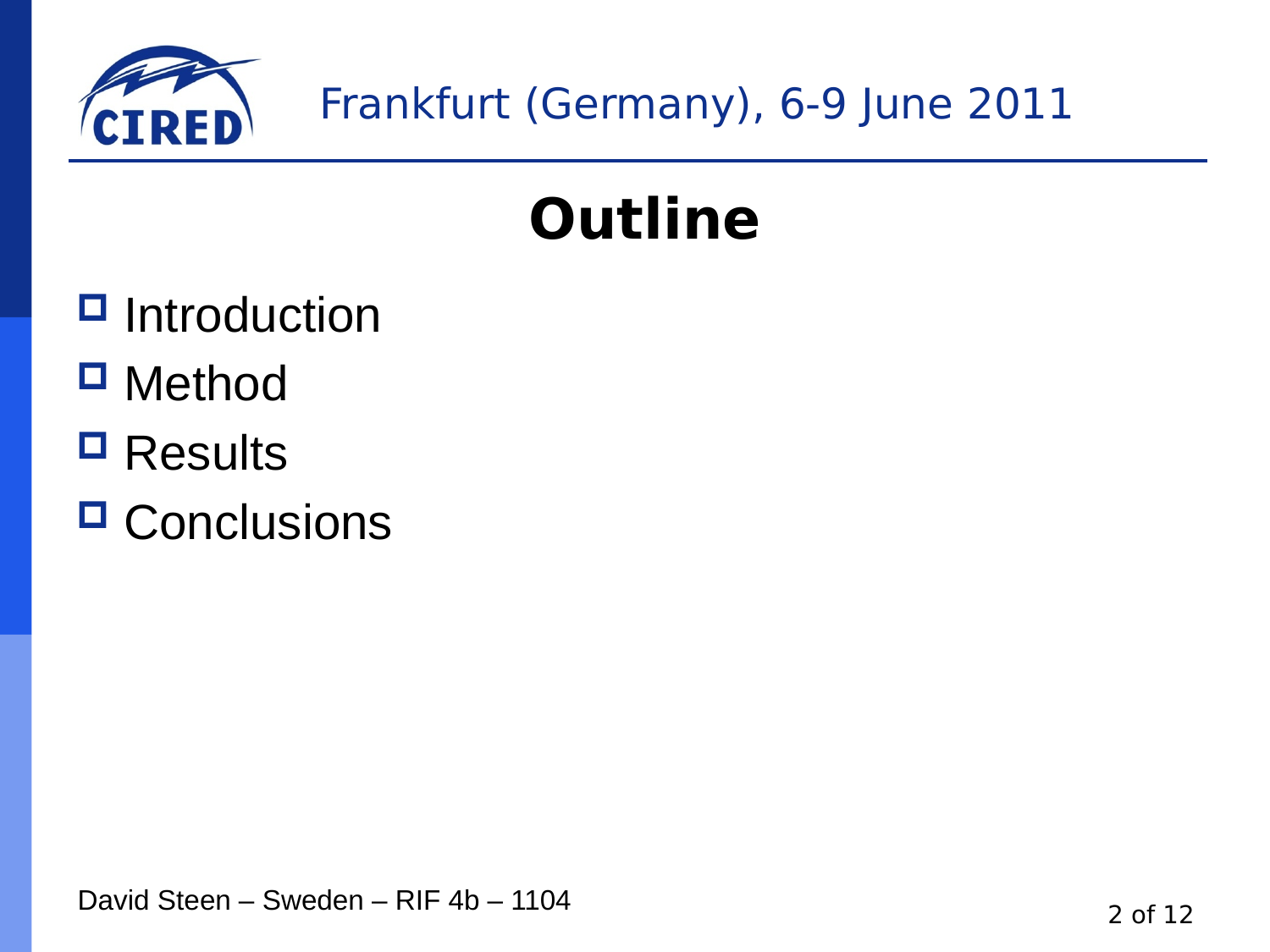

Outline
Introduction
Method
Results
Conclusions
David Steen – Sweden – RIF 4b – 1104
2 of 12